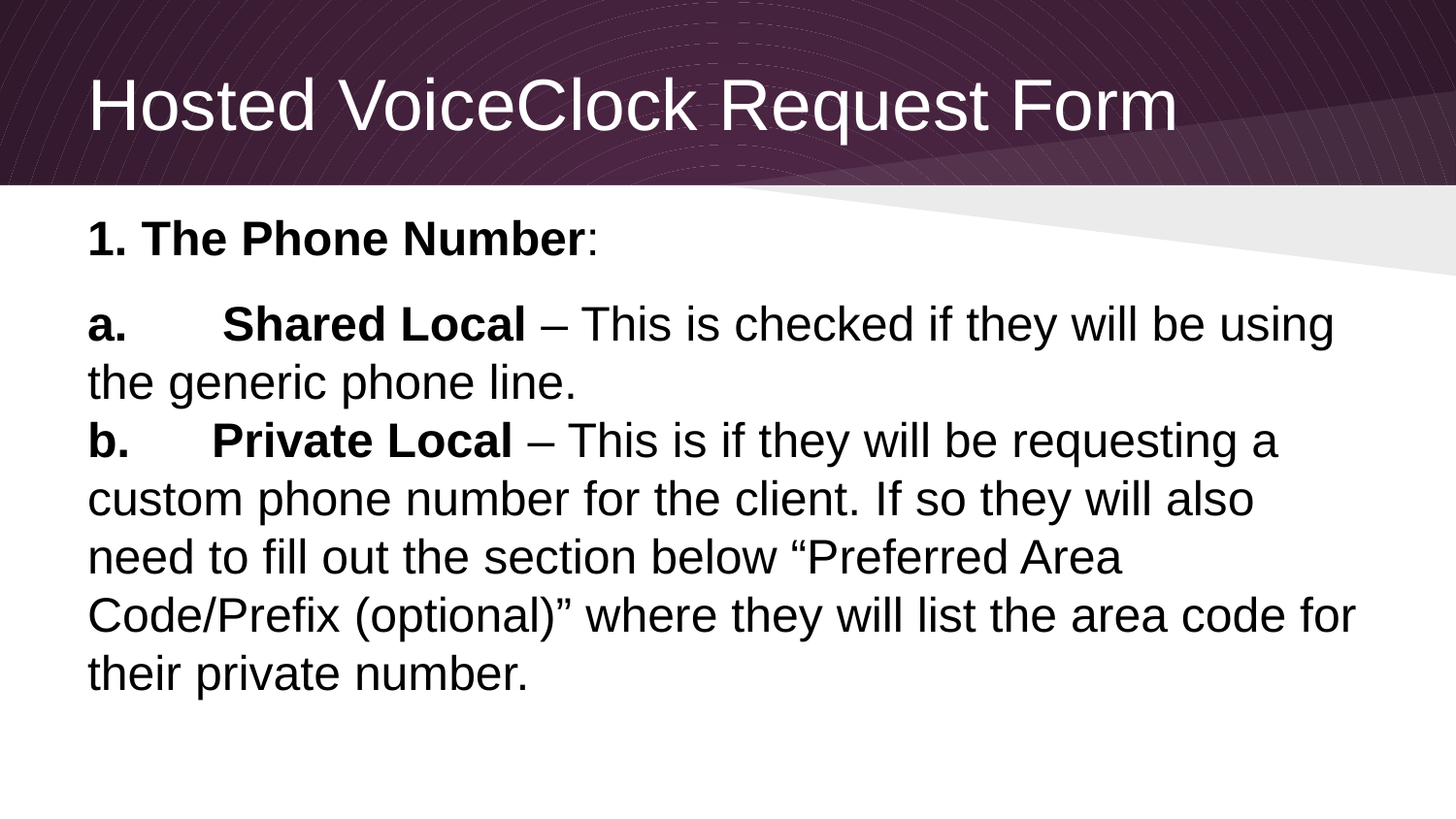

# Hosted VoiceClock Request Form
1. The Phone Number:

a.       Shared Local – This is checked if they will be using the generic phone line.
b.      Private Local – This is if they will be requesting a custom phone number for the client. If so they will also need to fill out the section below “Preferred Area Code/Prefix (optional)” where they will list the area code for their private number.